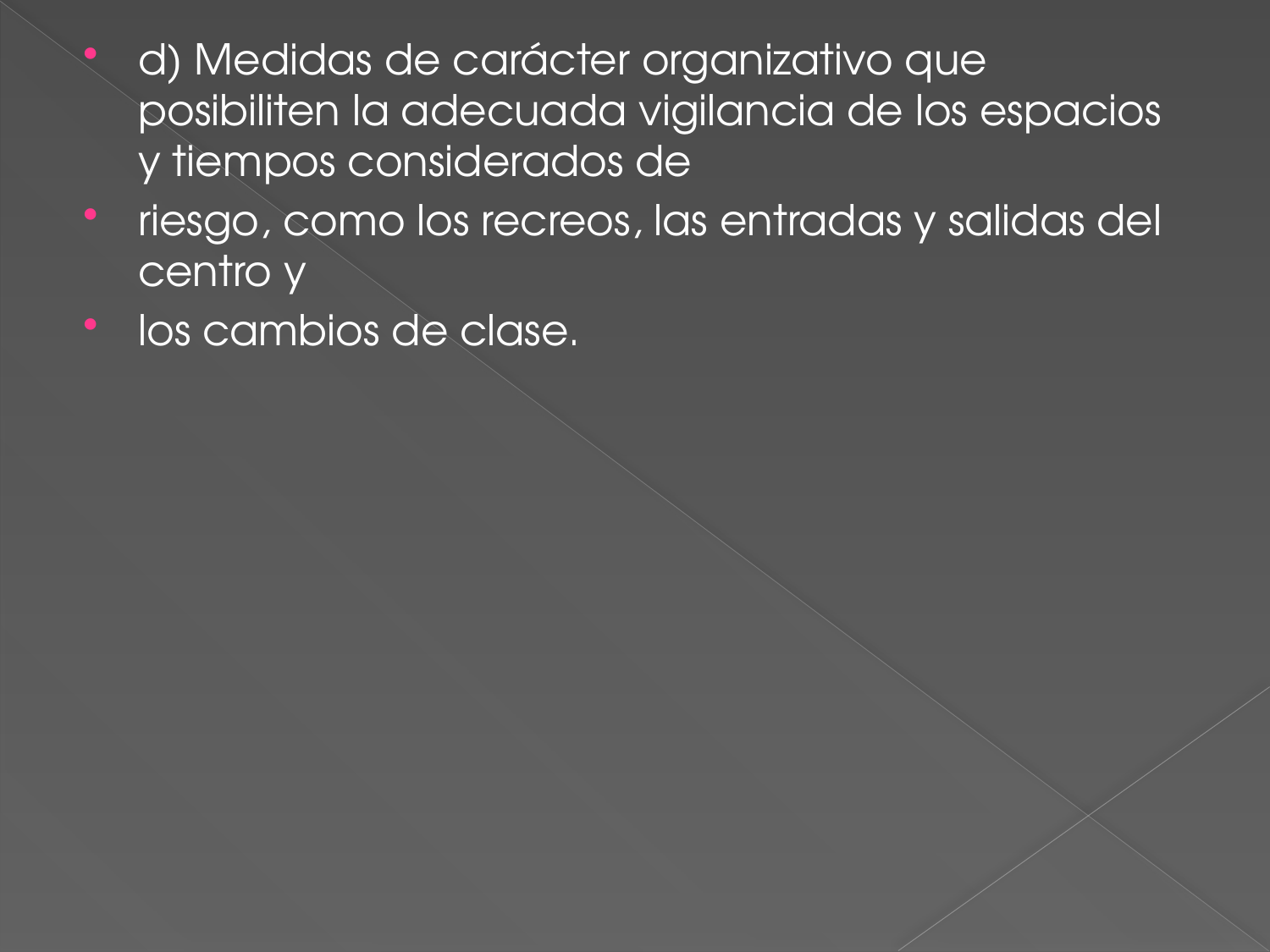

d) Medidas de carácter organizativo que posibiliten la adecuada vigilancia de los espacios y tiempos considerados de
riesgo, como los recreos, las entradas y salidas del centro y
los cambios de clase.